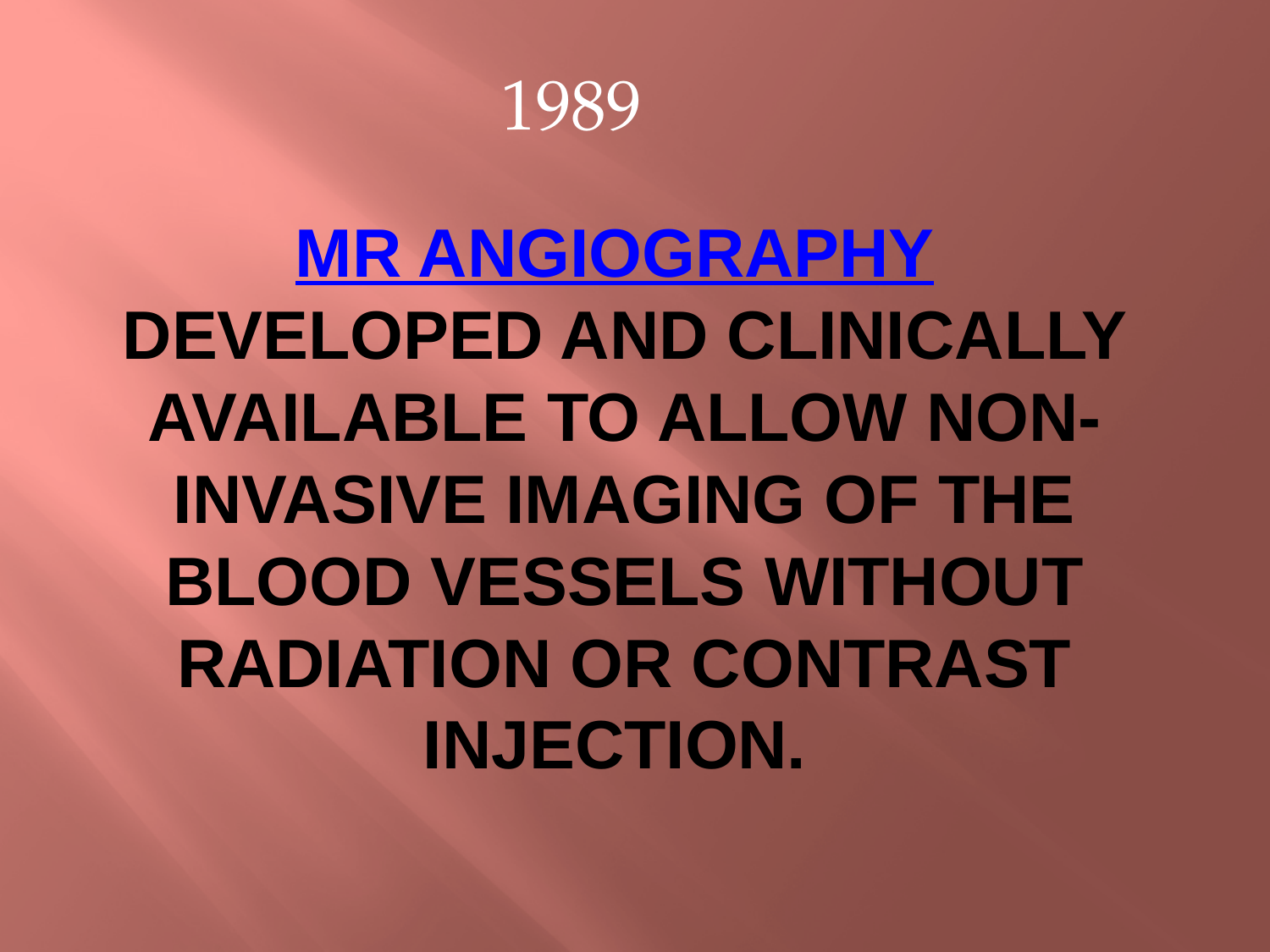

1989
# MR Angiography  developed and clinically available to allow non-invasive imaging of the blood vessels without radiation or contrast injection.